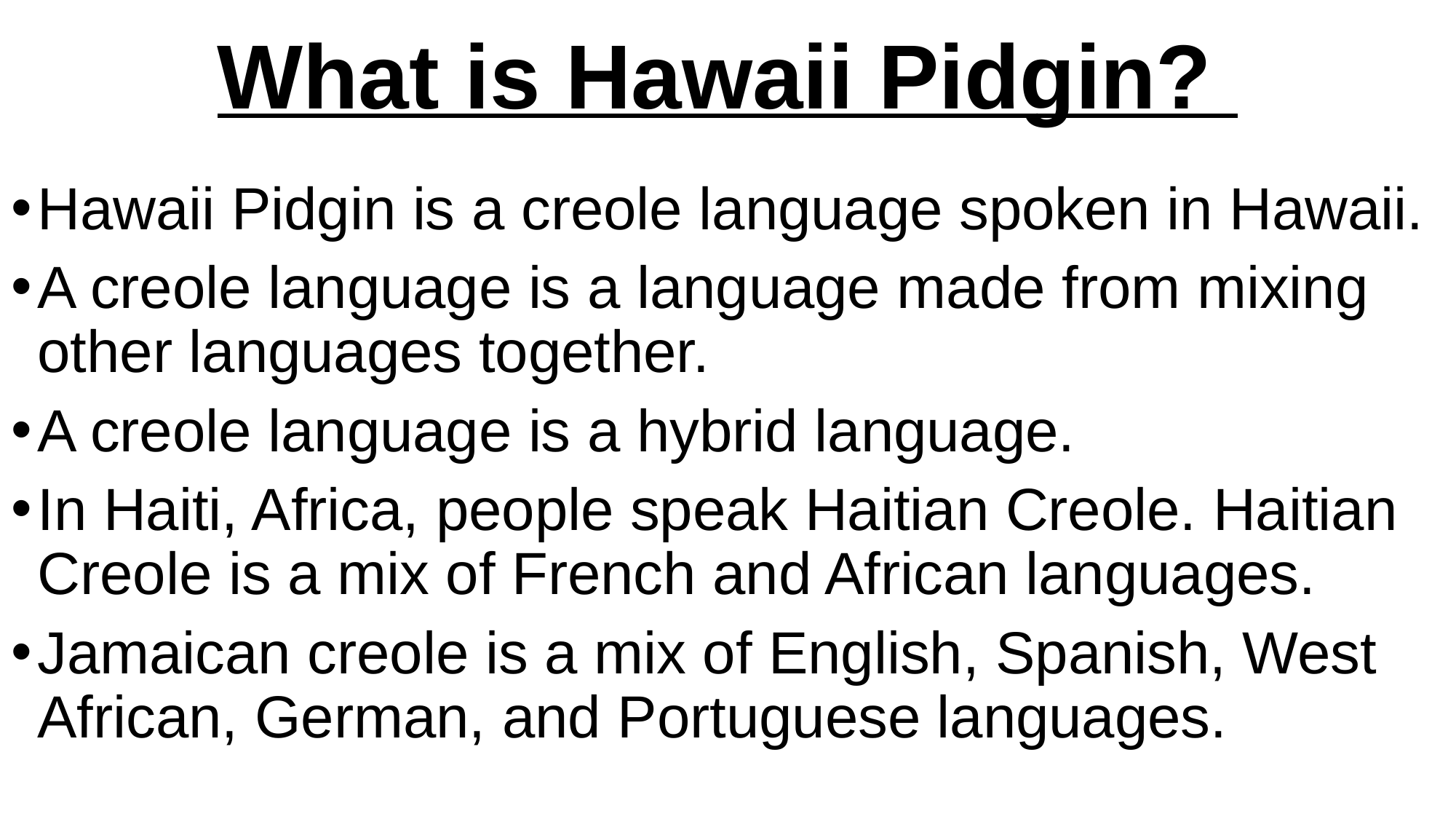

# What is Hawaii Pidgin?
Hawaii Pidgin is a creole language spoken in Hawaii.
A creole language is a language made from mixing other languages together.
A creole language is a hybrid language.
In Haiti, Africa, people speak Haitian Creole. Haitian Creole is a mix of French and African languages.
Jamaican creole is a mix of English, Spanish, West African, German, and Portuguese languages.